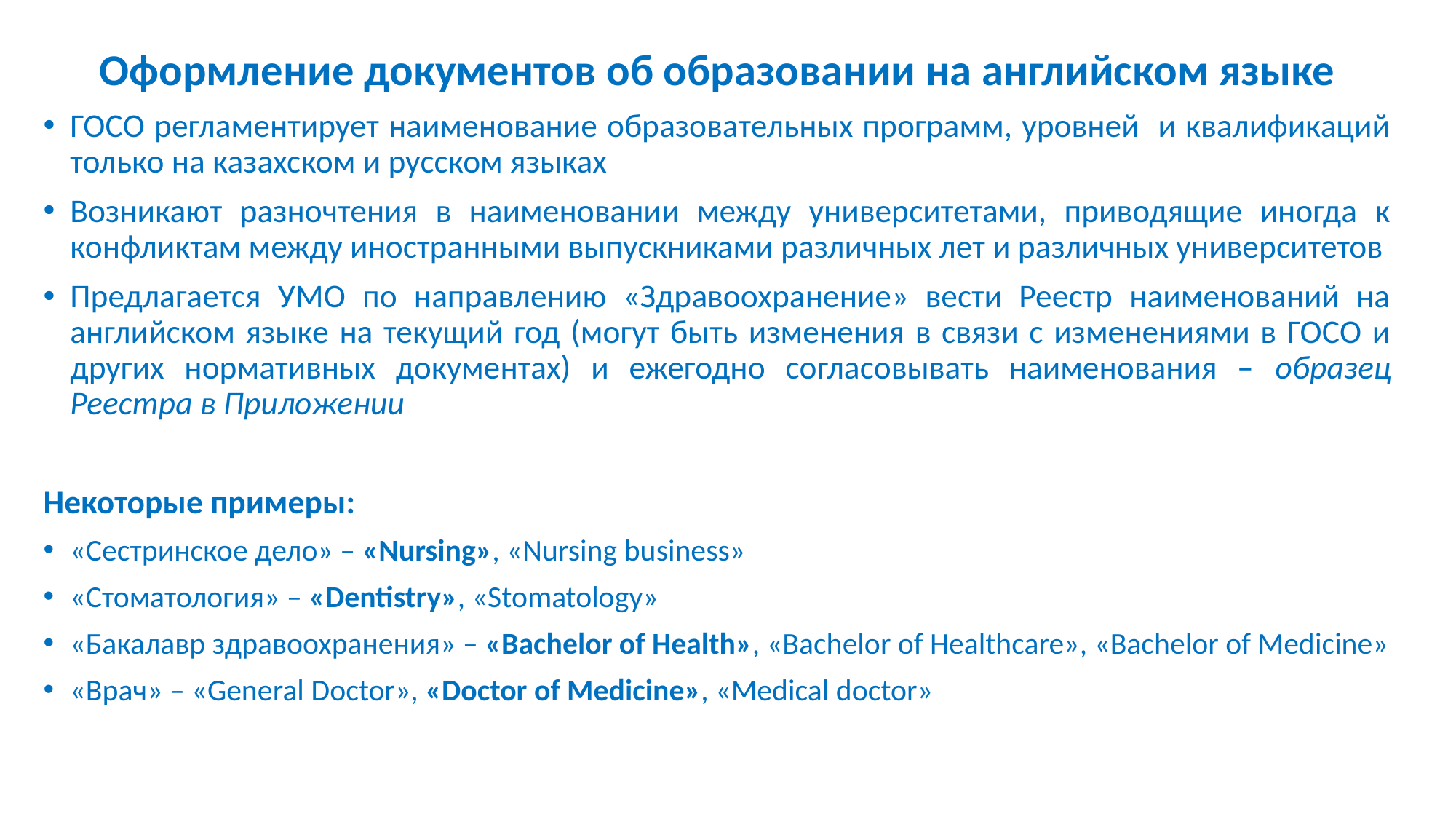

Оформление документов об образовании на английском языке
ГОСО регламентирует наименование образовательных программ, уровней  и квалификаций только на казахском и русском языках
Возникают разночтения в наименовании между университетами, приводящие иногда к конфликтам между иностранными выпускниками различных лет и различных университетов
Предлагается УМО по направлению «Здравоохранение» вести Реестр наименований на английском языке на текущий год (могут быть изменения в связи с изменениями в ГОСО и других нормативных документах) и ежегодно согласовывать наименования – образец Реестра в Приложении

Некоторые примеры:
«Сестринское дело» – «Nursing», «Nursing business»
«Стоматология» – «Dentistry», «Stomatology»
«Бакалавр здравоохранения» – «Bachelor of Health», «Bachelor of Healthcare», «Bachelor of Medicine»
«Врач» – «General Doctor», «Doctor of Medicine», «Medical doctor»